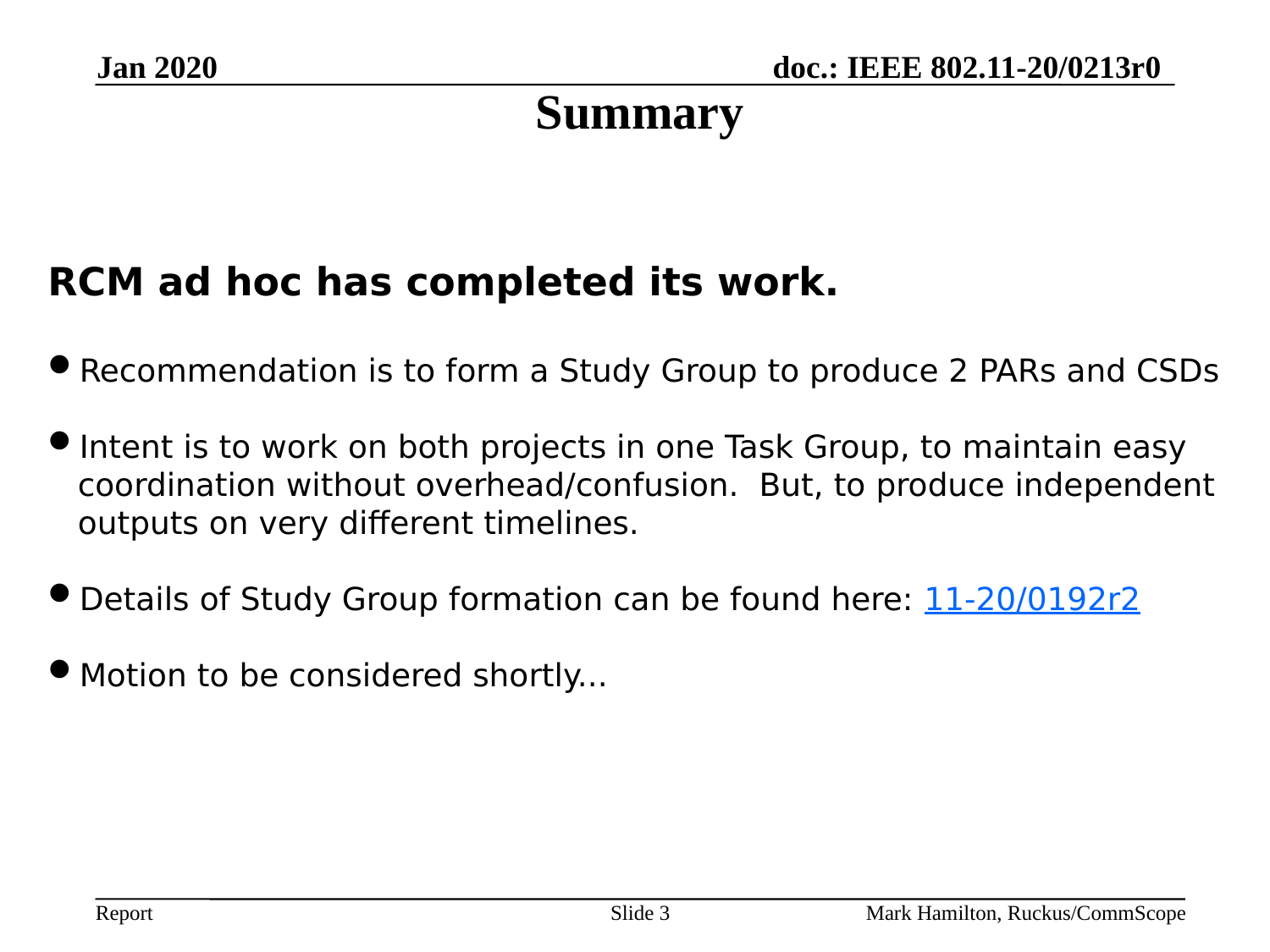

Jan 2020
Summary

RCM ad hoc has completed its work.

Recommendation is to form a Study Group to produce 2 PARs and CSDs

Intent is to work on both projects in one Task Group, to maintain easy coordination without overhead/confusion.  But, to produce independent outputs on very different timelines.

Details of Study Group formation can be found here: 11-20/0192r2

Motion to be considered shortly...

Slide 3
Mark Hamilton, Ruckus/CommScope